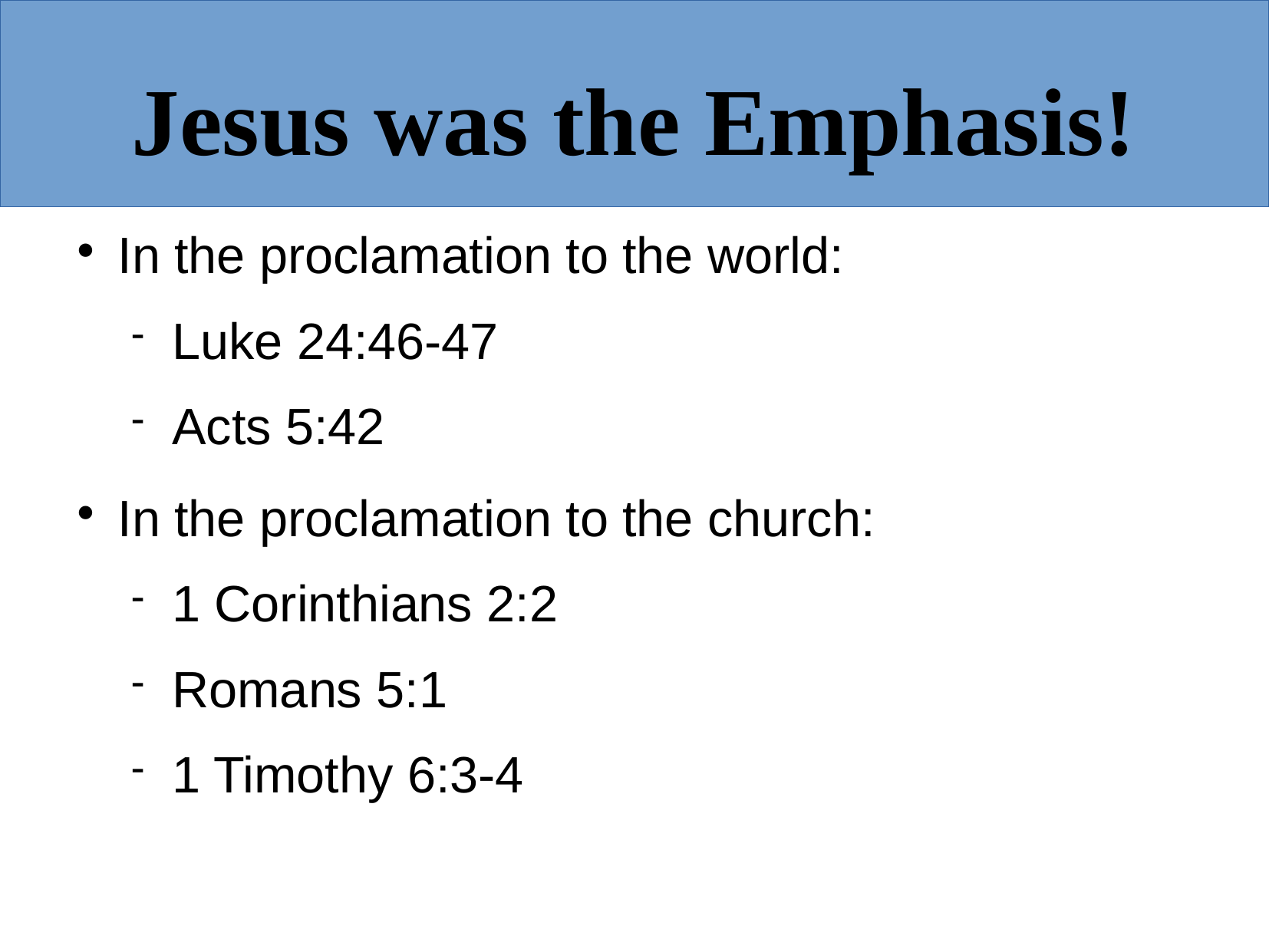

Jesus was the Emphasis!
In the proclamation to the world:
Luke 24:46-47
Acts 5:42
In the proclamation to the church:
1 Corinthians 2:2
Romans 5:1
1 Timothy 6:3-4